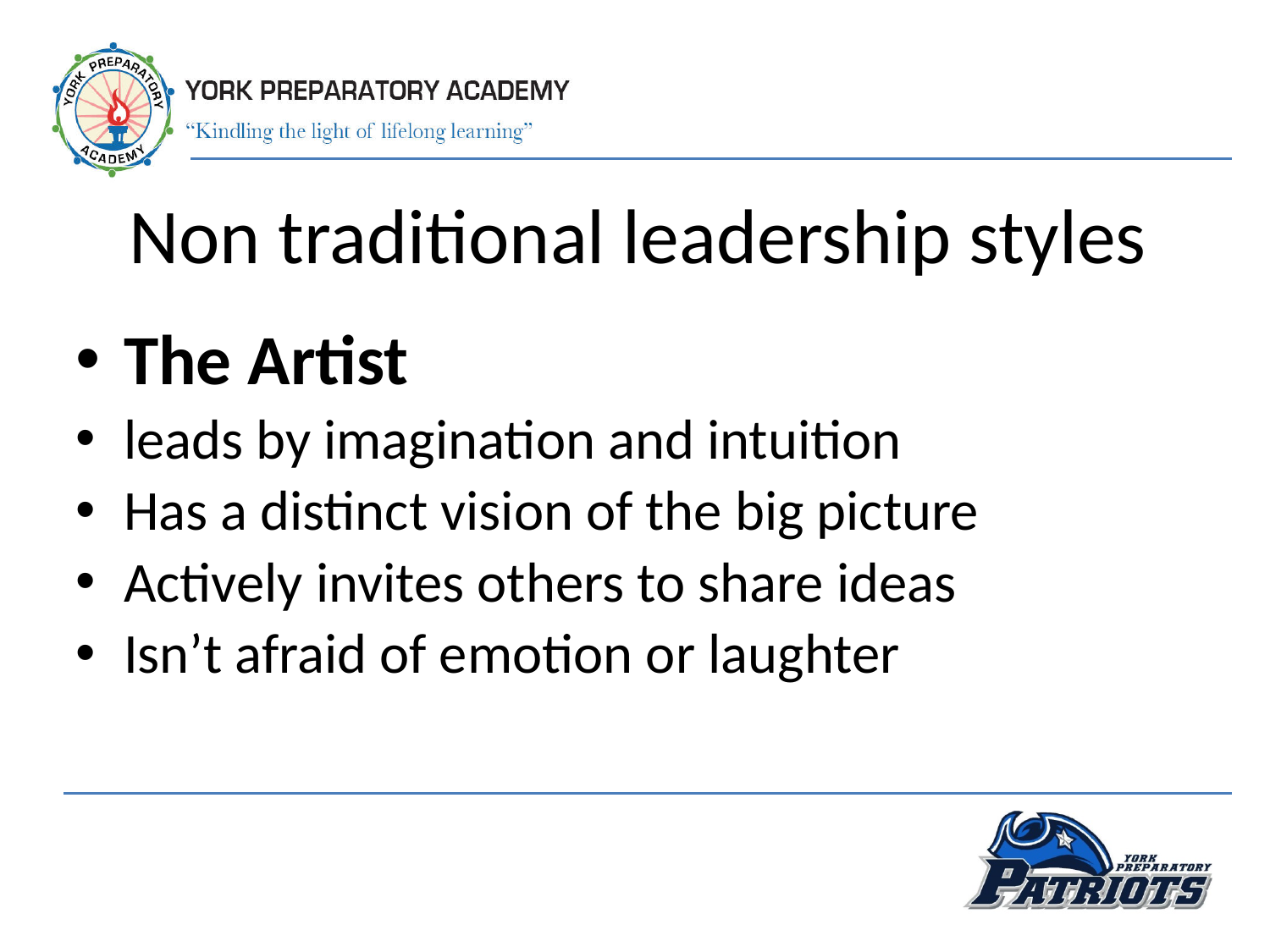

Non traditional leadership styles
The Artist
leads by imagination and intuition
Has a distinct vision of the big picture
Actively invites others to share ideas
Isn’t afraid of emotion or laughter